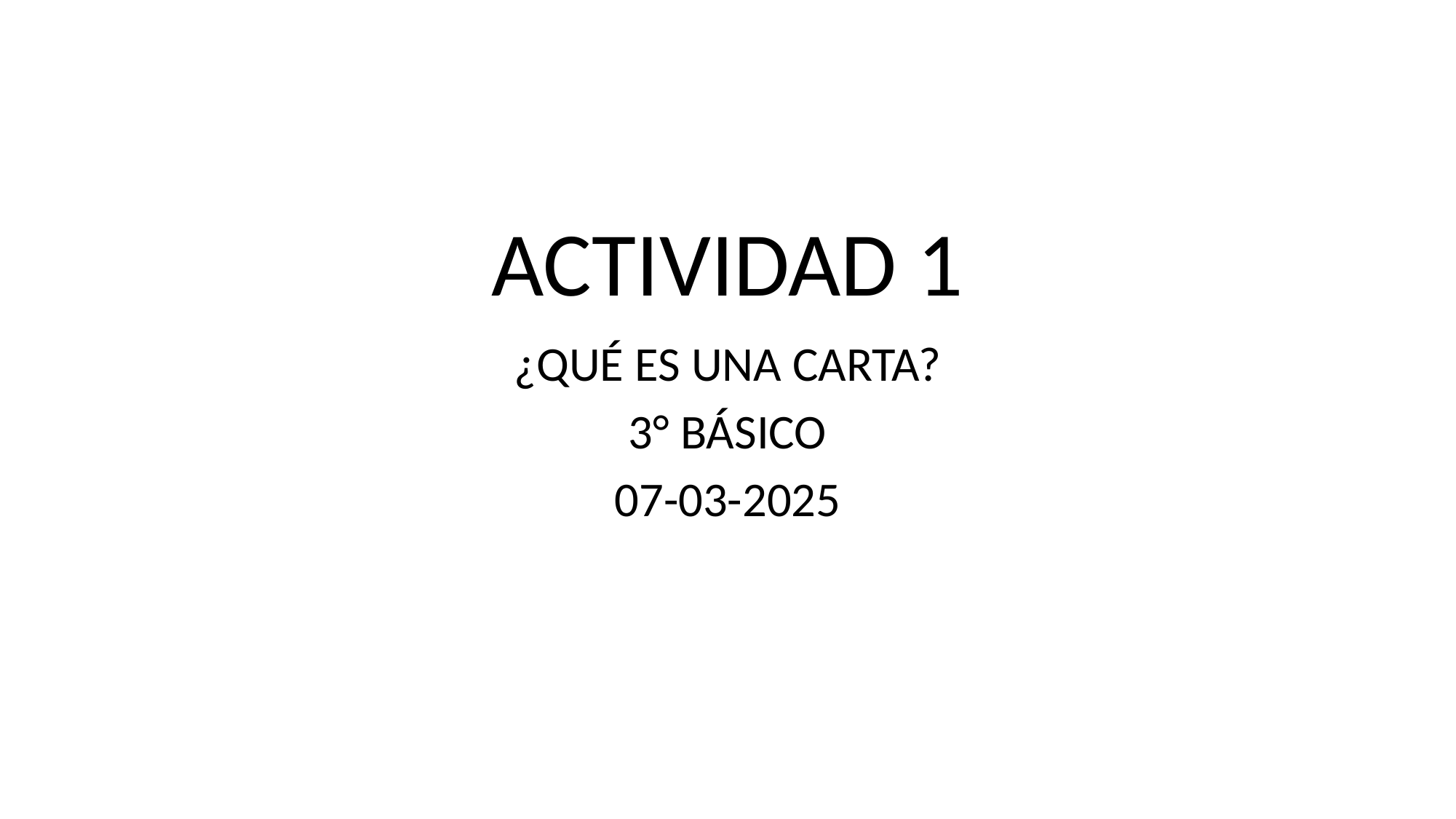

# ACTIVIDAD 1
¿QUÉ ES UNA CARTA?
3° BÁSICO
07-03-2025